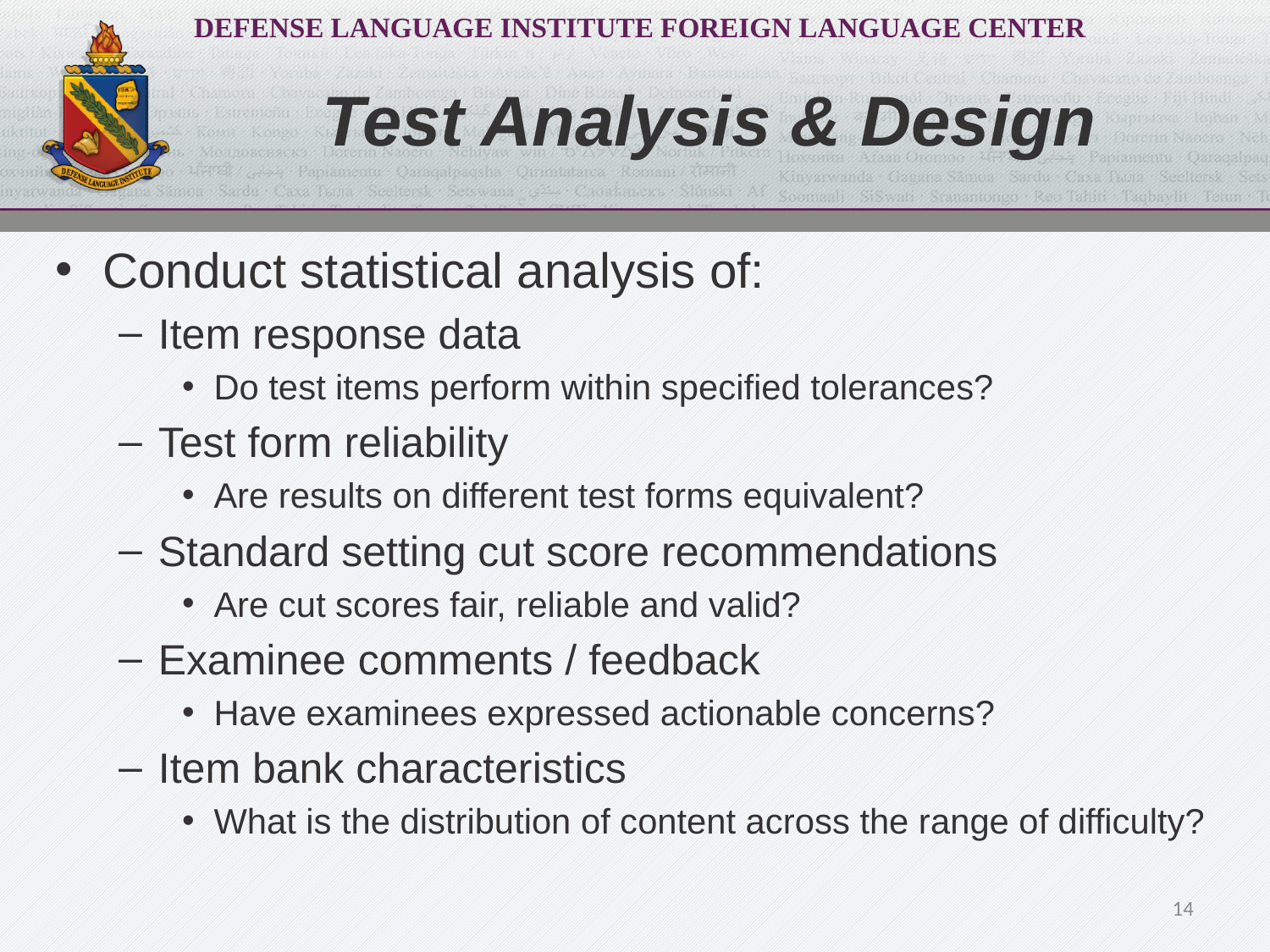

# Test Analysis & Design
Conduct statistical analysis of:
Item response data
Do test items perform within specified tolerances?
Test form reliability
Are results on different test forms equivalent?
Standard setting cut score recommendations
Are cut scores fair, reliable and valid?
Examinee comments / feedback
Have examinees expressed actionable concerns?
Item bank characteristics
What is the distribution of content across the range of difficulty?
14